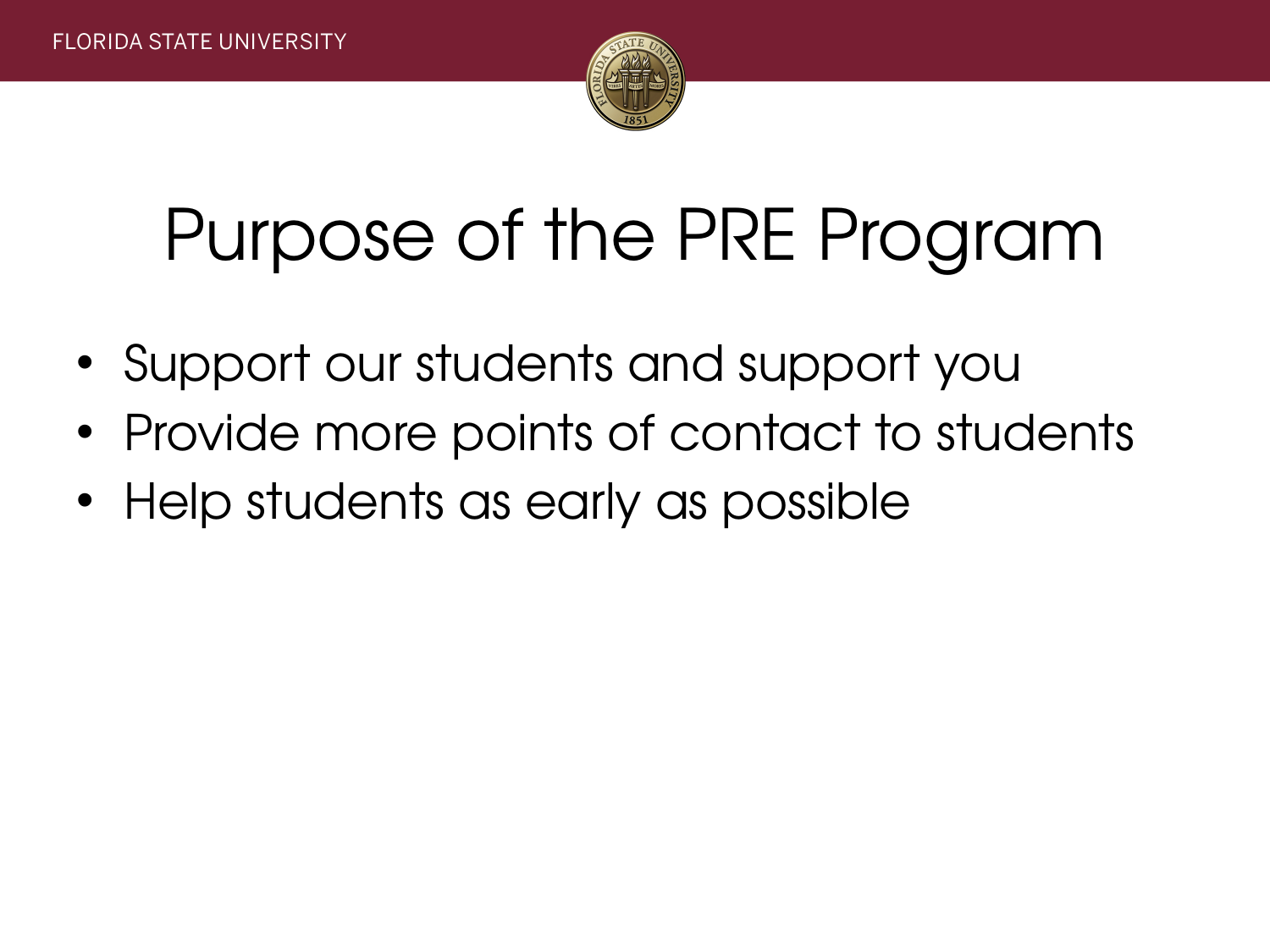

# Purpose of the PRE Program
Support our students and support you
Provide more points of contact to students
Help students as early as possible